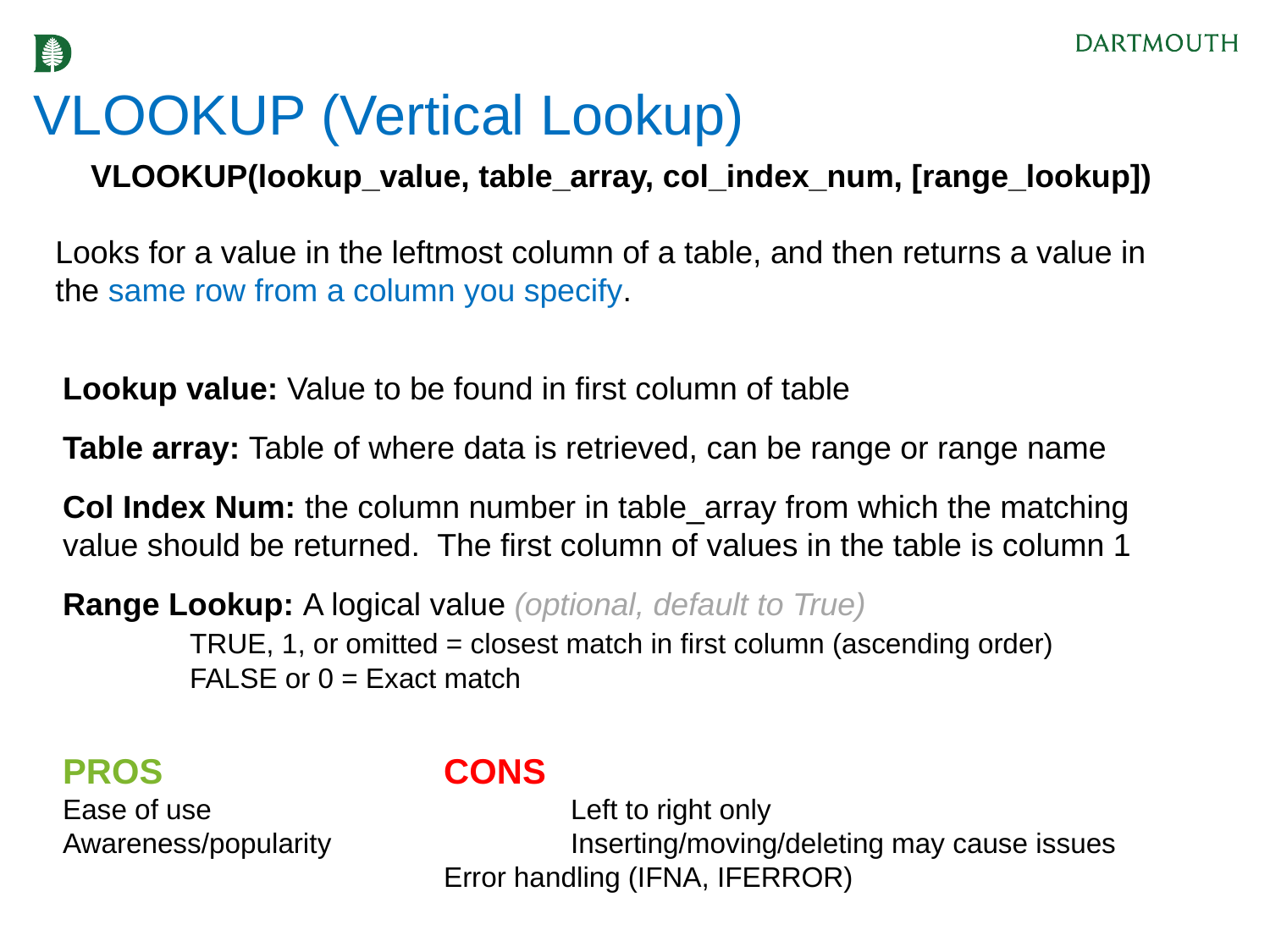

# VLOOKUP (Vertical Lookup)
VLOOKUP(lookup_value, table_array, col_index_num, [range_lookup])

Looks for a value in the leftmost column of a table, and then returns a value in the same row from a column you specify.

Lookup value: Value to be found in first column of table

Table array: Table of where data is retrieved, can be range or range name

Col Index Num: the column number in table_array from which the matching value should be returned.  The first column of values in the table is column 1

Range Lookup: A logical value (optional, default to True)
	TRUE, 1, or omitted = closest match in first column (ascending order)
	FALSE or 0 = Exact match
PROS			CONS
Ease of use			Left to right only
Awareness/popularity		Inserting/moving/deleting may cause issues
			Error handling (IFNA, IFERROR)